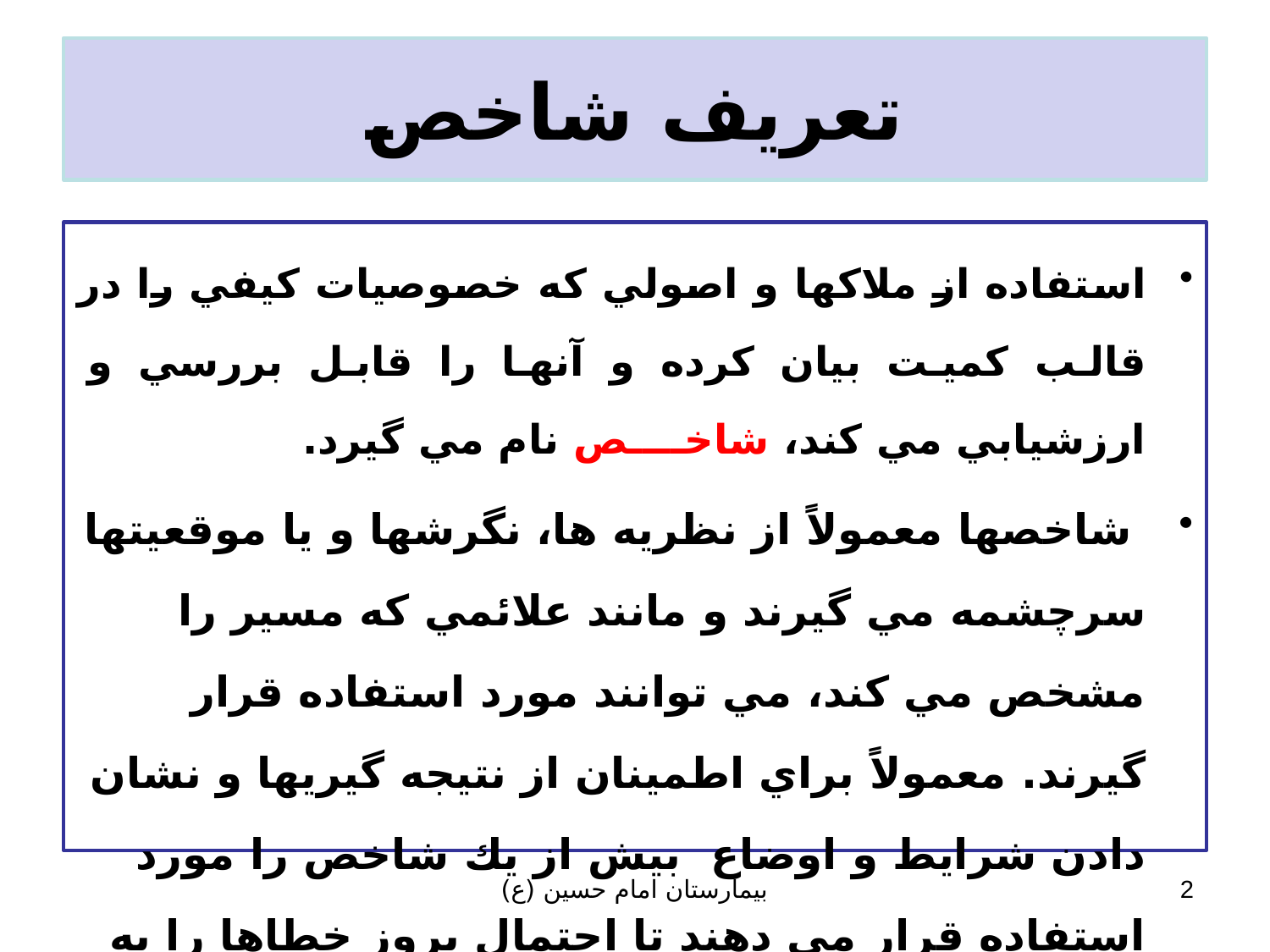

# تعريف شاخص
استفاده از ملاكها و اصولي كه خصوصيات كيفي را در قالب كميت بيان كرده و آنها را قابل بررسي و ارزشيابي مي كند، شاخــــص نام مي گيرد.
 شاخصها معمولاً از نظريه ها، نگرشها و يا موقعيتها سرچشمه مي گيرند و مانند علائمي كه مسير را مشخص مي كند، مي توانند مورد استفاده قرار گيرند. معمولاً براي اطمينان از نتيجه گيريها و نشان دادن شرايط و اوضاع  بيش از يك شاخص را مورد استفاده قرار مي دهند تا احتمال بروز خطاها را به حداقل  برسانند.
بیمارستان امام حسین (ع)
2